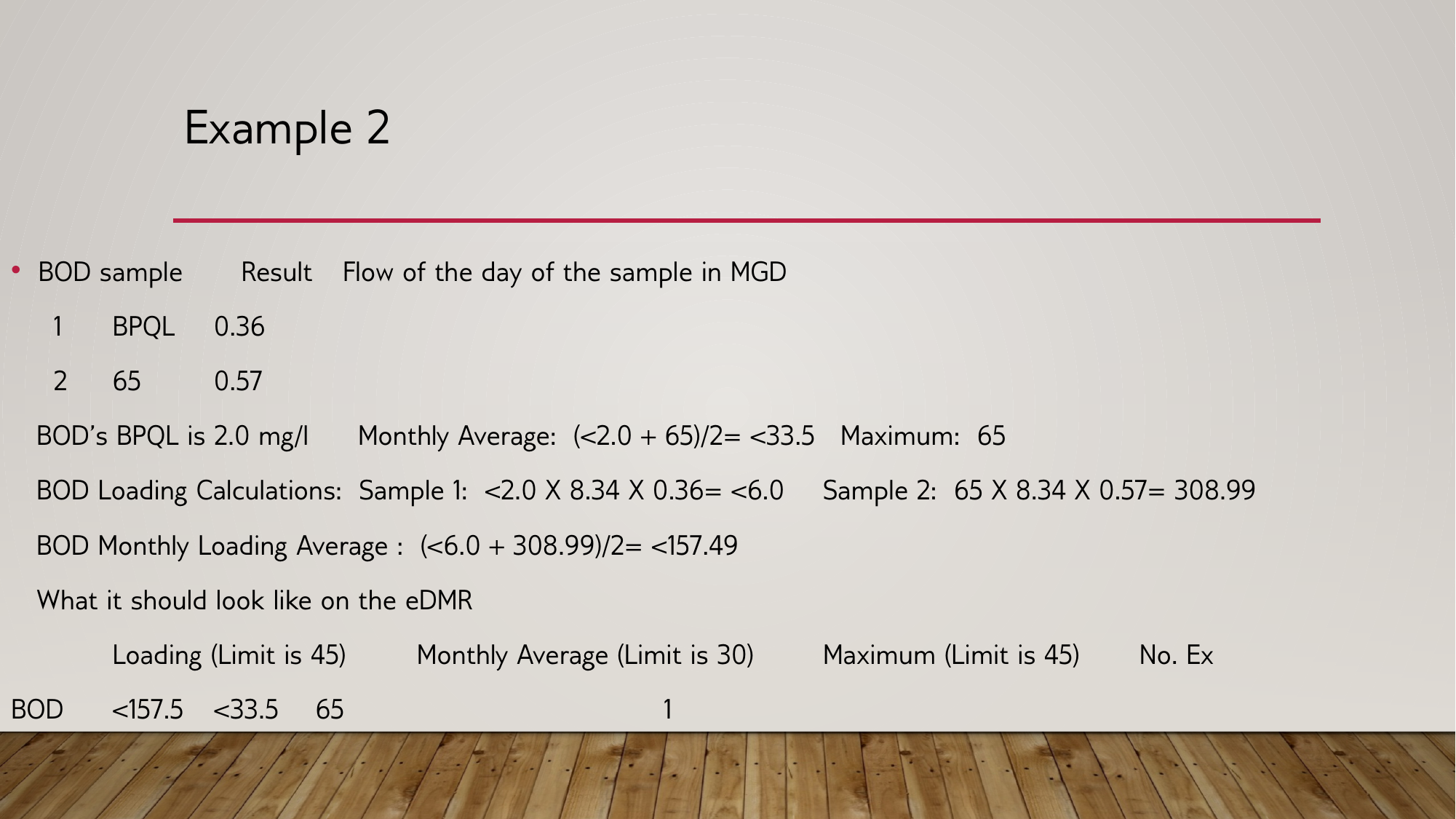

# Example 2
BOD sample		Result		Flow of the day of the sample in MGD
     1			BPQL			0.36
     2			65			0.57
   BOD’s BPQL is 2.0 mg/l	     Monthly Average:  (<2.0 + 65)/2= <33.5   Maximum:  65
   BOD Loading Calculations:  Sample 1:  <2.0 X 8.34 X 0.36= <6.0	Sample 2:  65 X 8.34 X 0.57= 308.99
   BOD Monthly Loading Average :  (<6.0 + 308.99)/2= <157.49
   What it should look like on the eDMR
   		Loading (Limit is 45)	Monthly Average (Limit is 30)	Maximum (Limit is 45)       No. Ex
BOD		<157.5			<33.5				65	                             1